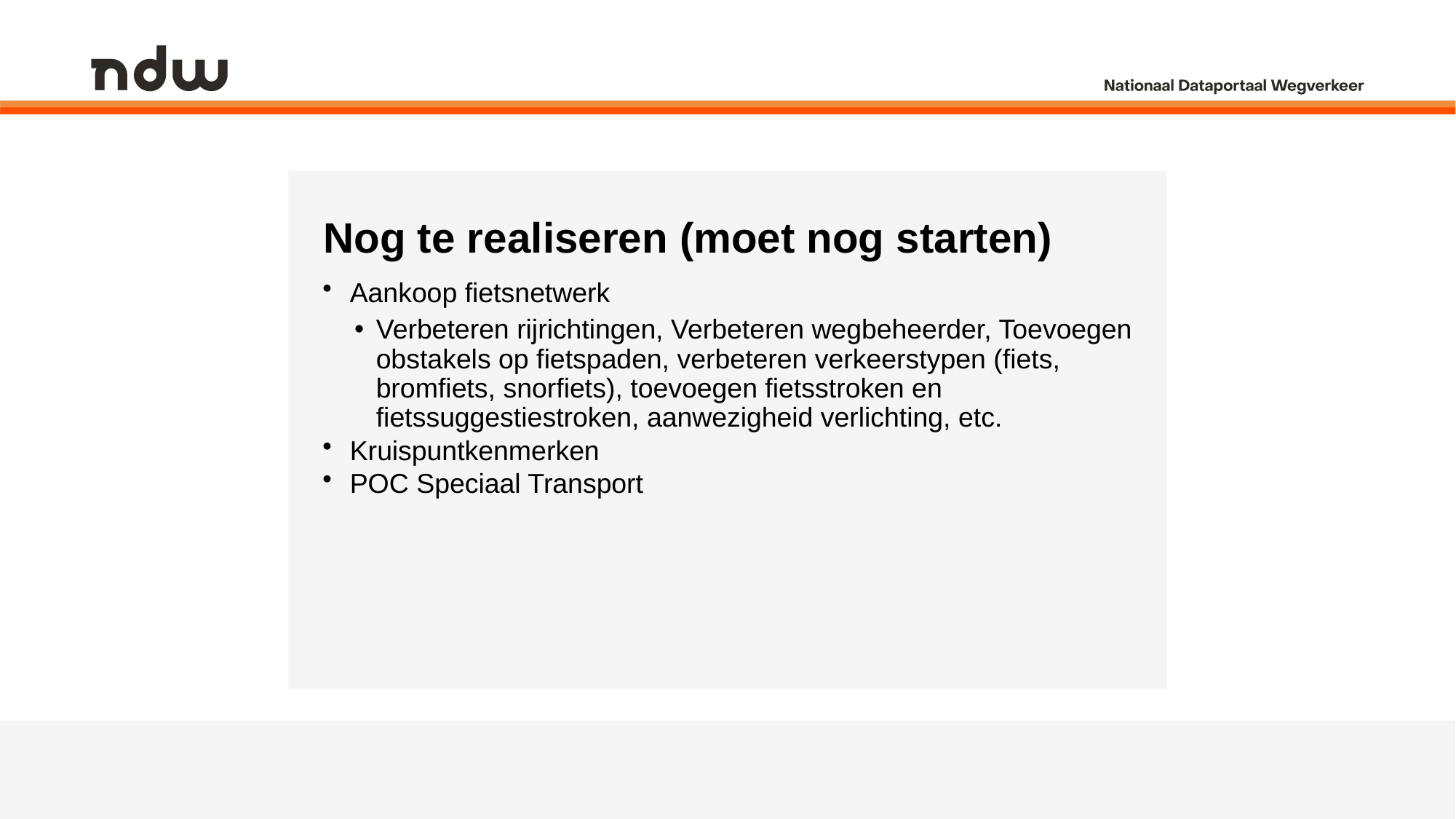

# Nog te realiseren (moet nog starten)
Aankoop fietsnetwerk
Verbeteren rijrichtingen, Verbeteren wegbeheerder, Toevoegen obstakels op fietspaden, verbeteren verkeerstypen (fiets, bromfiets, snorfiets), toevoegen fietsstroken en fietssuggestiestroken, aanwezigheid verlichting, etc.
Kruispuntkenmerken
POC Speciaal Transport